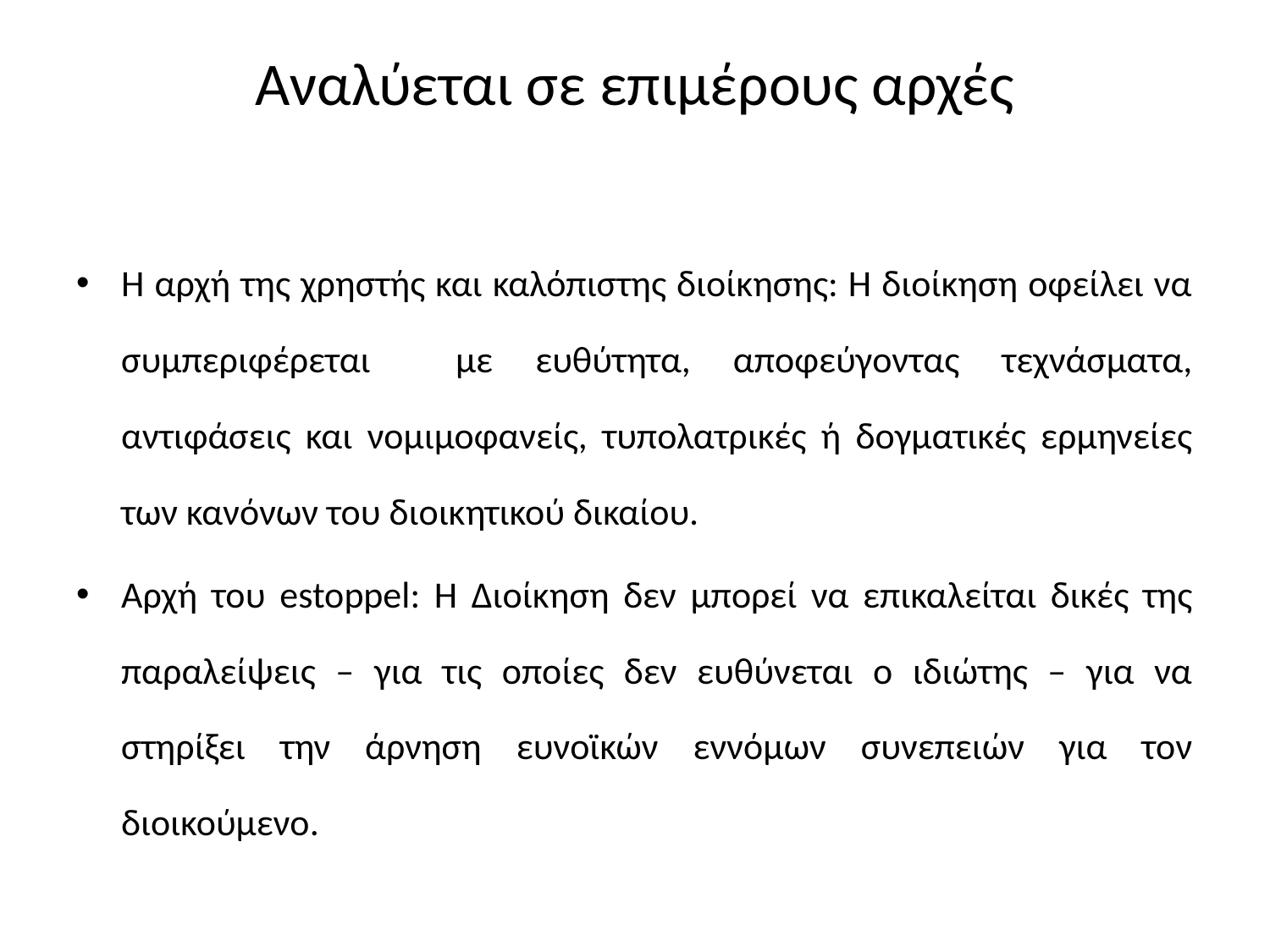

# Αναλύεται σε επιμέρους αρχές
Η αρχή της χρηστής και καλόπιστης διοίκησης: Η διοίκηση οφείλει να συμπεριφέρεται  με ευθύτητα, αποφεύγοντας τεχνάσματα, αντιφάσεις και νομιμοφανείς, τυπολατρικές ή δογματικές ερμηνείες των κανόνων του διοικητικού δικαίου.
Αρχή του estoppel: Η Διοίκηση δεν μπορεί να επικαλείται δικές της παραλείψεις – για τις οποίες δεν ευθύνεται ο ιδιώτης – για να στηρίξει την άρνηση ευνοϊκών εννόμων συνεπειών για τον διοικούμενο.